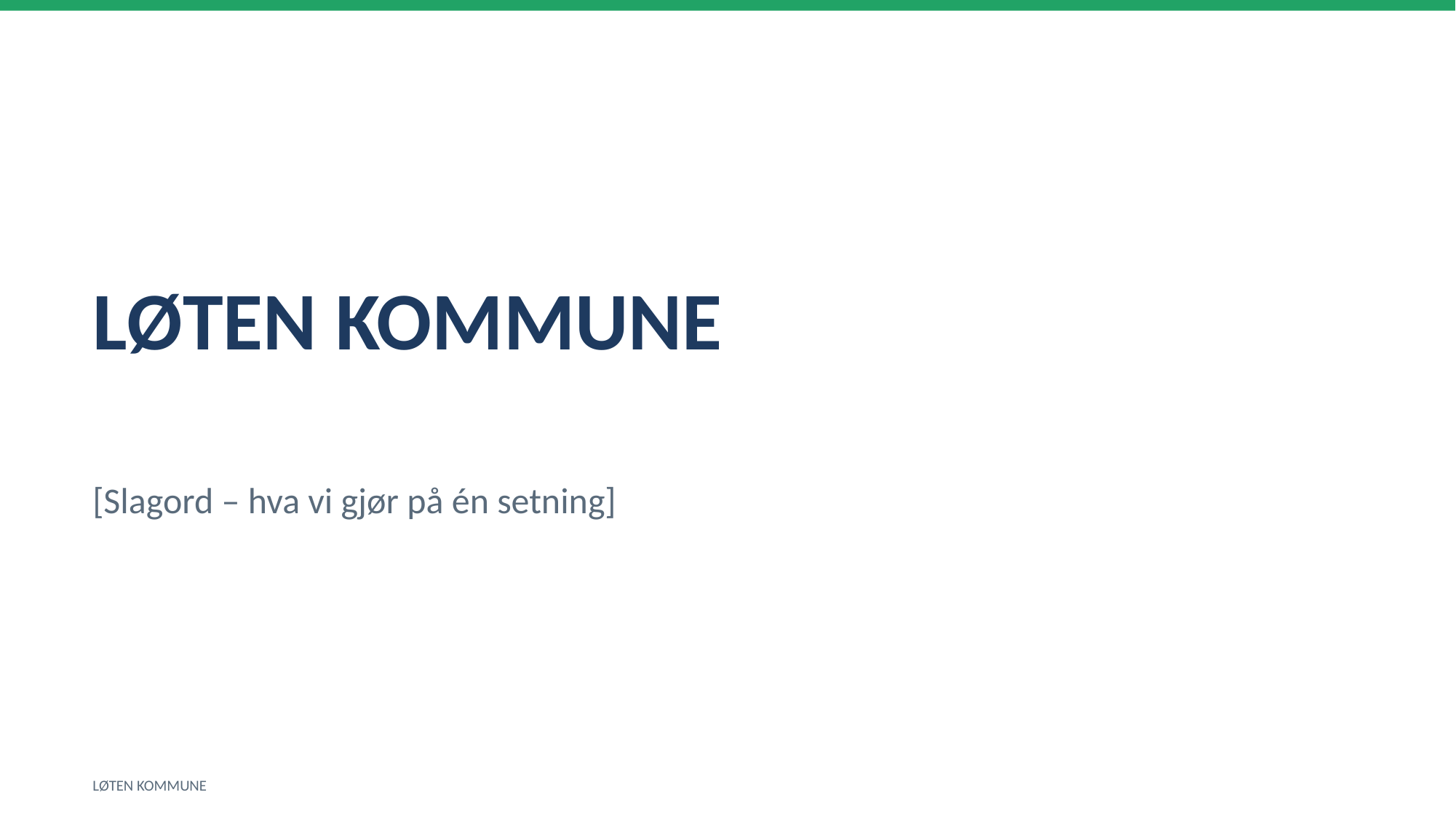

LØTEN KOMMUNE
[Slagord – hva vi gjør på én setning]
LØTEN KOMMUNE